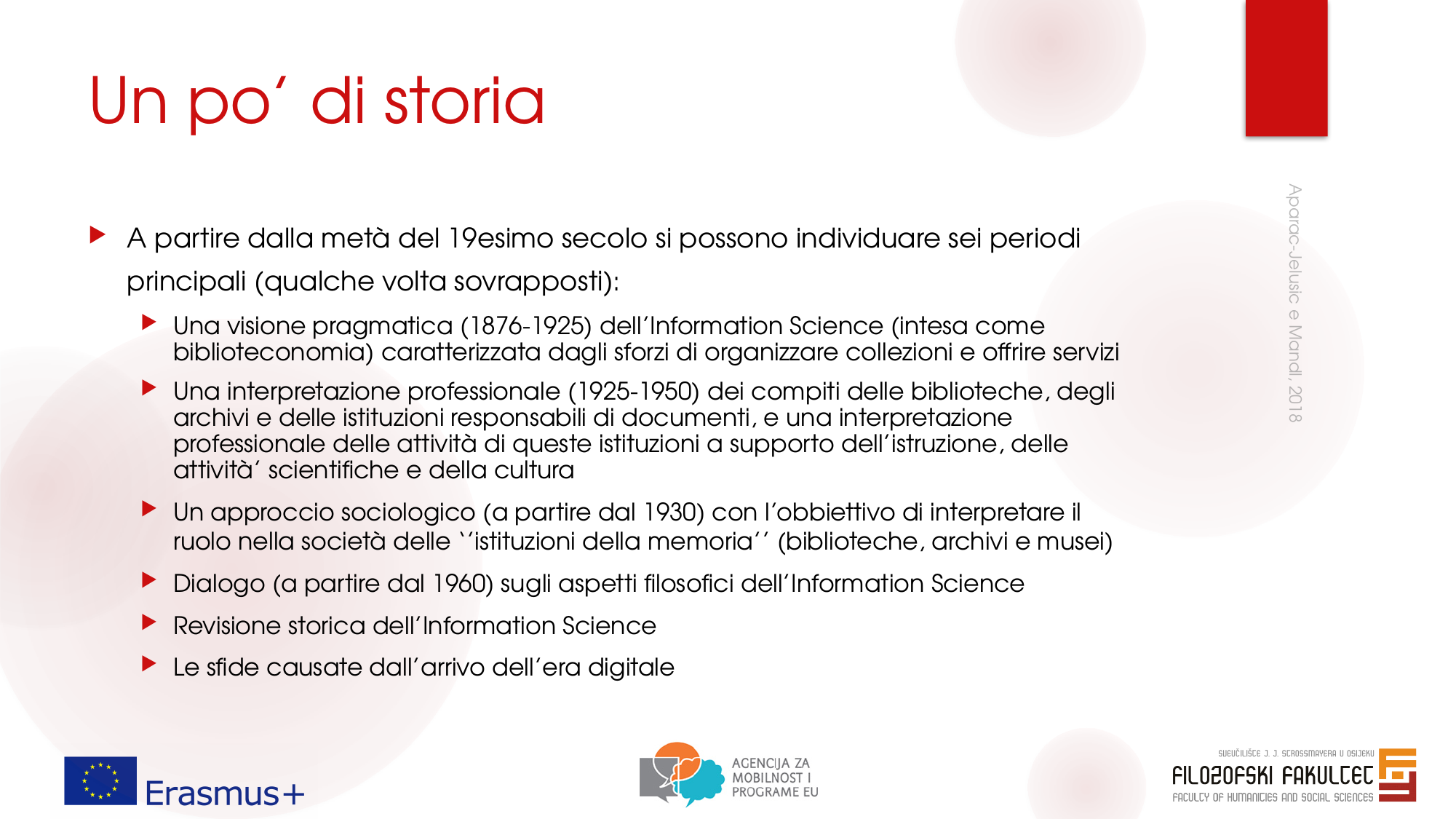

# Un po’ di storia
A partire dalla metà del 19esimo secolo si possono individuare sei periodi principali (qualche volta sovrapposti):
Una visione pragmatica (1876-1925) dell’Information Science (intesa come biblioteconomia) caratterizzata dagli sforzi di organizzare collezioni e offrire servizi
Una interpretazione professionale (1925-1950) dei compiti delle biblioteche, degli archivi e delle istituzioni responsabili di documenti, e una interpretazione professionale delle attività di queste istituzioni a supporto dell’istruzione, delle attività’ scientifiche e della cultura
Un approccio sociologico (a partire dal 1930) con l’obbiettivo di interpretare il ruolo nella società delle ‘’istituzioni della memoria’’ (biblioteche, archivi e musei)
Dialogo (a partire dal 1960) sugli aspetti filosofici dell’Information Science
Revisione storica dell’Information Science
Le sfide causate dall’arrivo dell’era digitale

Aparac-Jelusic e Mandl, 2018